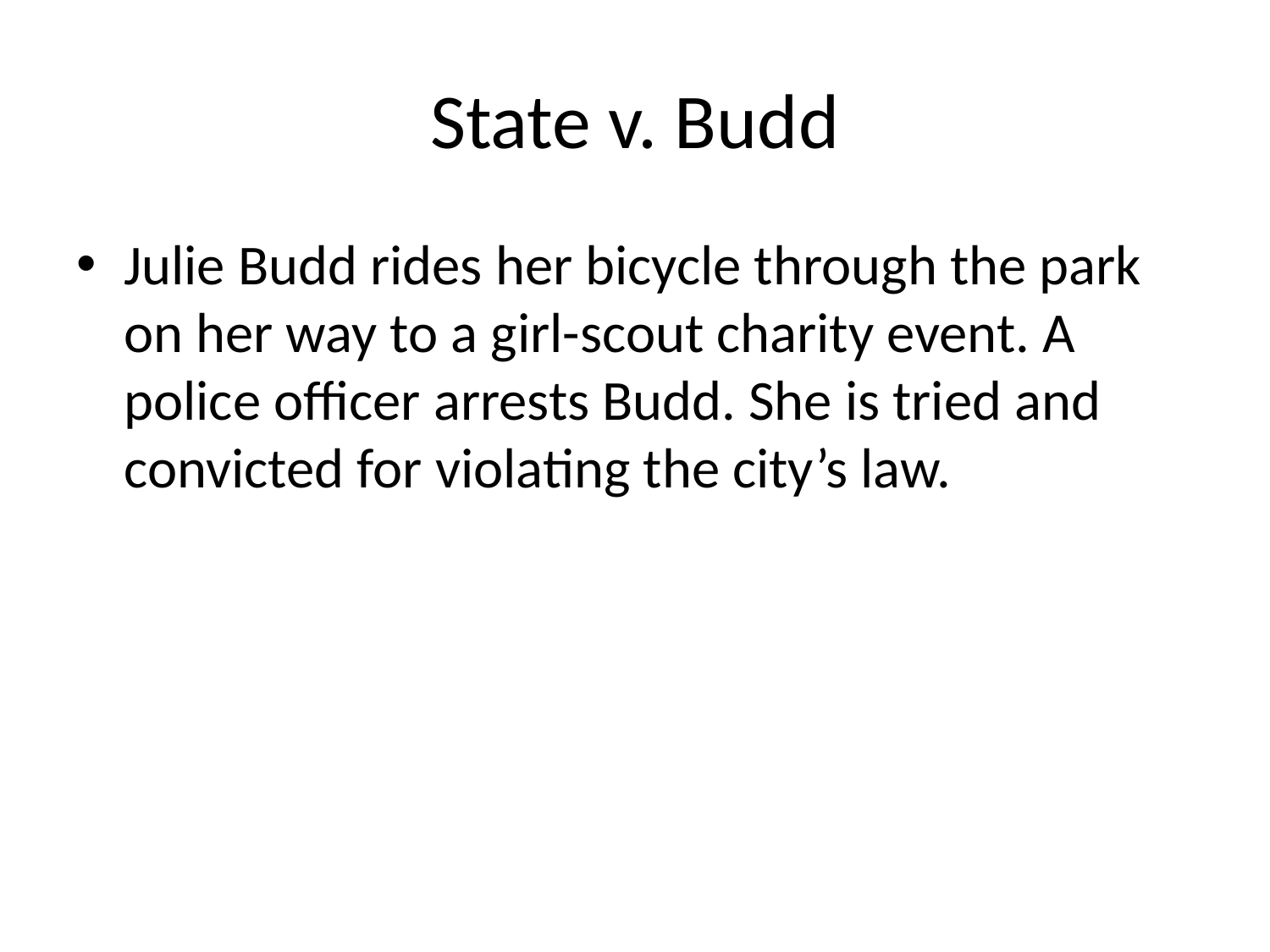

# State v. Budd
Julie Budd rides her bicycle through the park on her way to a girl-scout charity event. A police officer arrests Budd. She is tried and convicted for violating the city’s law.